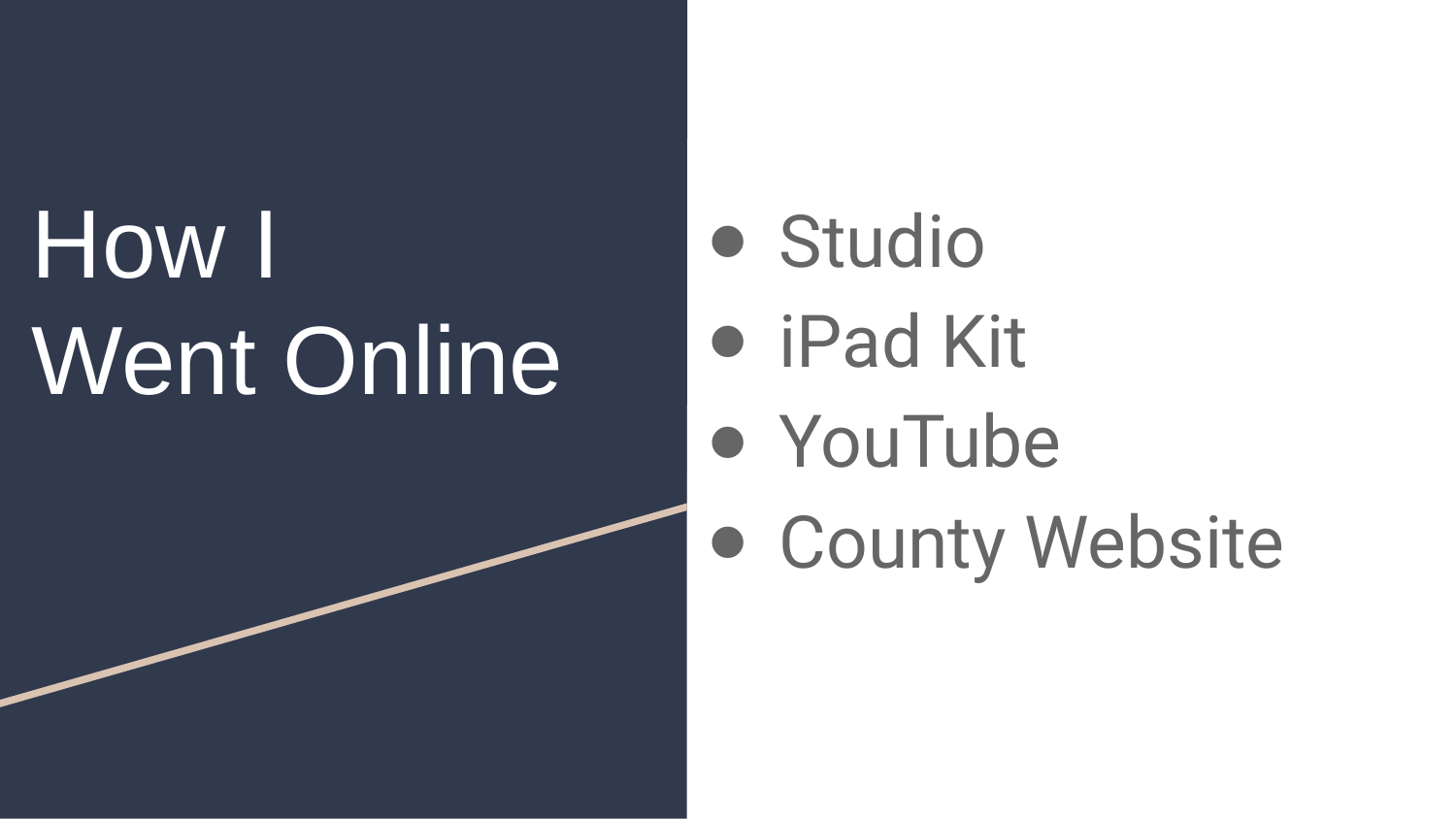

# How I
Went Online
Studio
iPad Kit
YouTube
County Website